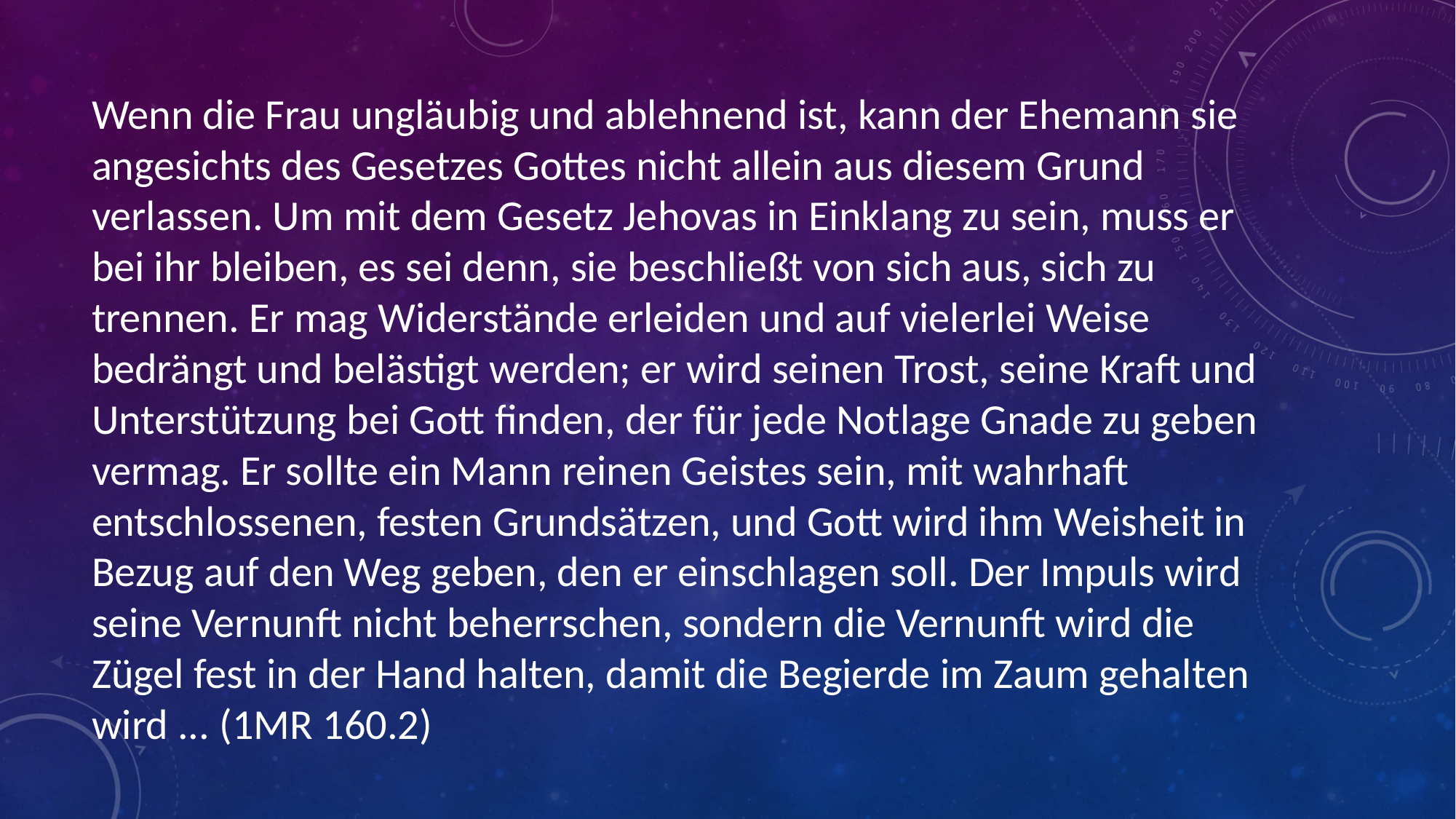

# Wenn die Frau ungläubig und ablehnend ist, kann der Ehemann sie angesichts des Gesetzes Gottes nicht allein aus diesem Grund verlassen. Um mit dem Gesetz Jehovas in Einklang zu sein, muss er bei ihr bleiben, es sei denn, sie beschließt von sich aus, sich zu trennen. Er mag Widerstände erleiden und auf vielerlei Weise bedrängt und belästigt werden; er wird seinen Trost, seine Kraft und Unterstützung bei Gott finden, der für jede Notlage Gnade zu geben vermag. Er sollte ein Mann reinen Geistes sein, mit wahrhaft entschlossenen, festen Grundsätzen, und Gott wird ihm Weisheit in Bezug auf den Weg geben, den er einschlagen soll. Der Impuls wird seine Vernunft nicht beherrschen, sondern die Vernunft wird die Zügel fest in der Hand halten, damit die Begierde im Zaum gehalten wird ... (1MR 160.2)